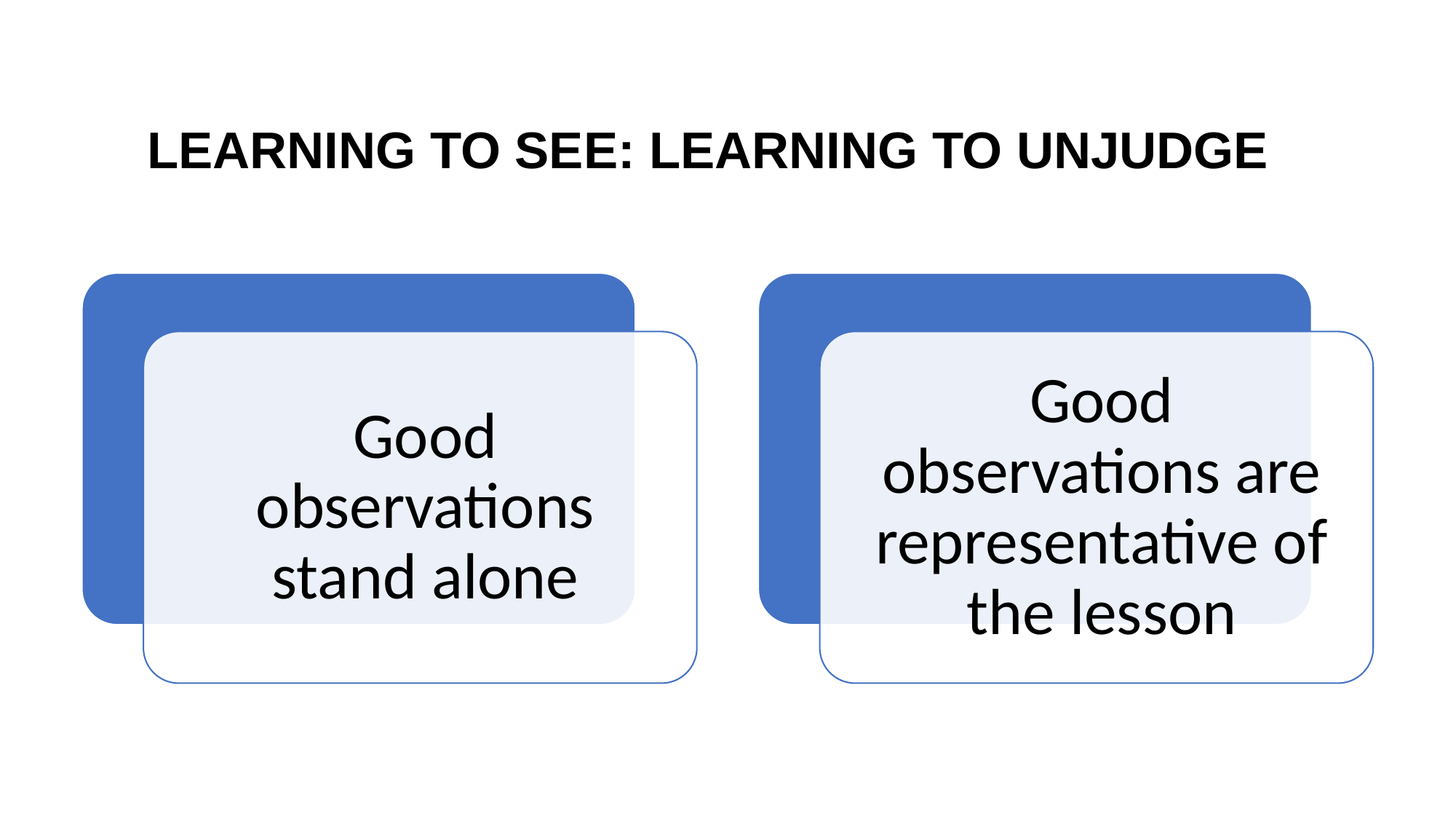

# LEARNING TO SEE: LEARNING TO UNJUDGE
Good observations stand alone
Good observations are representative of the lesson